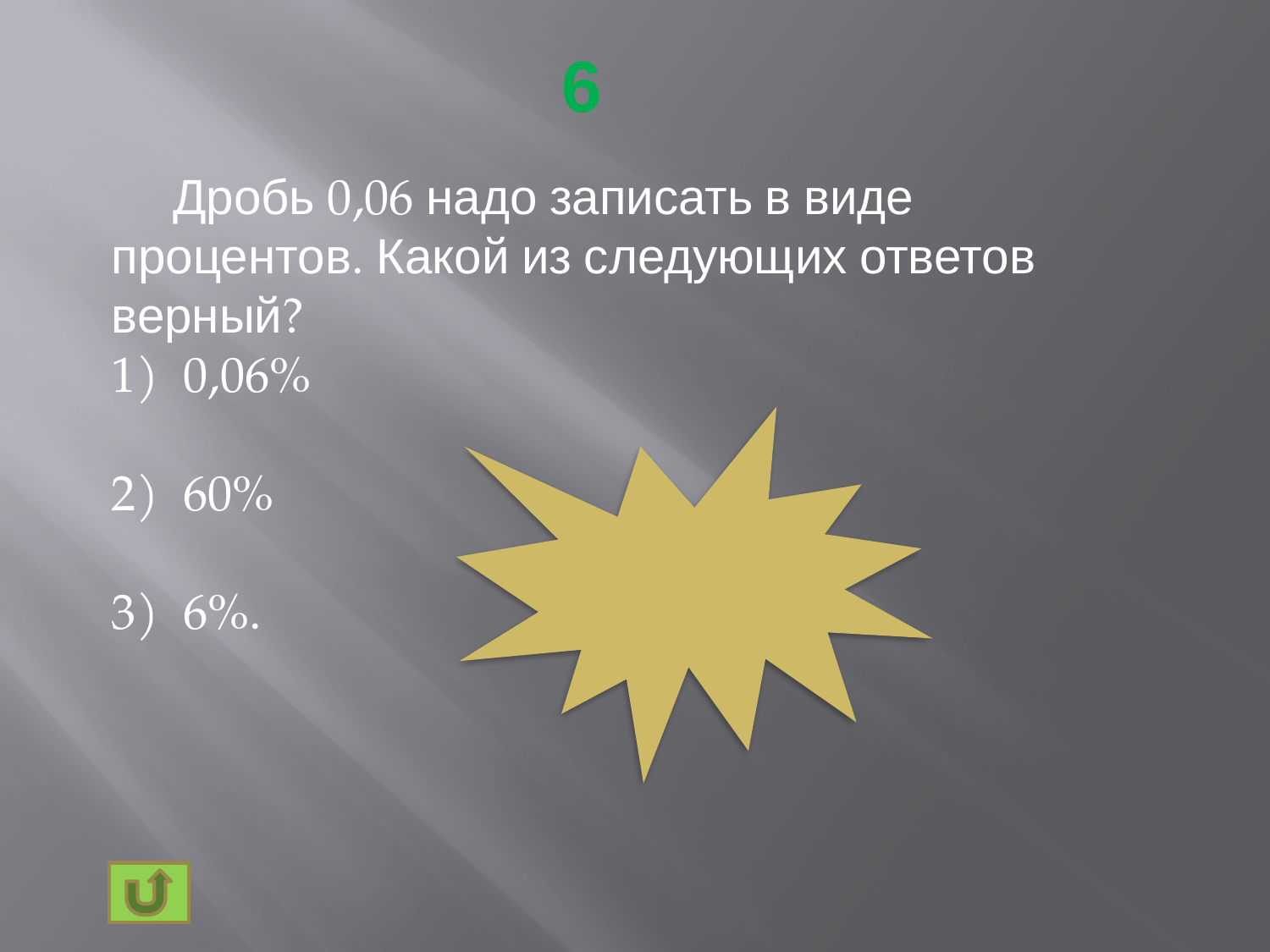

# 6
     Дробь 0,06 надо записать в виде процентов. Какой из следующих ответов верный?
1)  0,06%

2)  60%

3)  6%.

6%